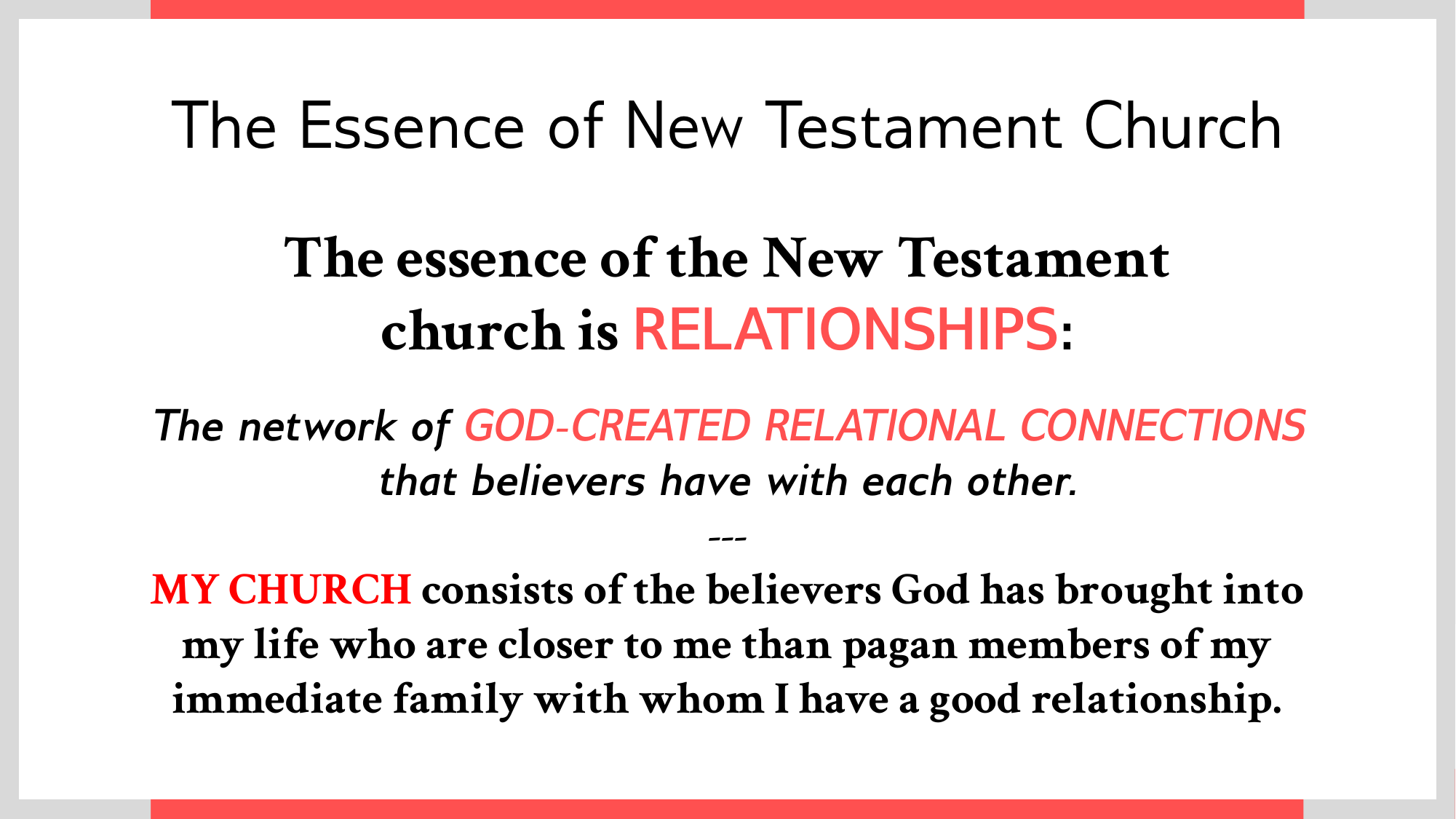

The Essence of New Testament Church
The essence of the New Testament church is RELATIONSHIPS:
The network of GOD-CREATED RELATIONAL CONNECTIONS that believers have with each other.
---
MY CHURCH consists of the believers God has brought into my life who are closer to me than pagan members of my immediate family with whom I have a good relationship.